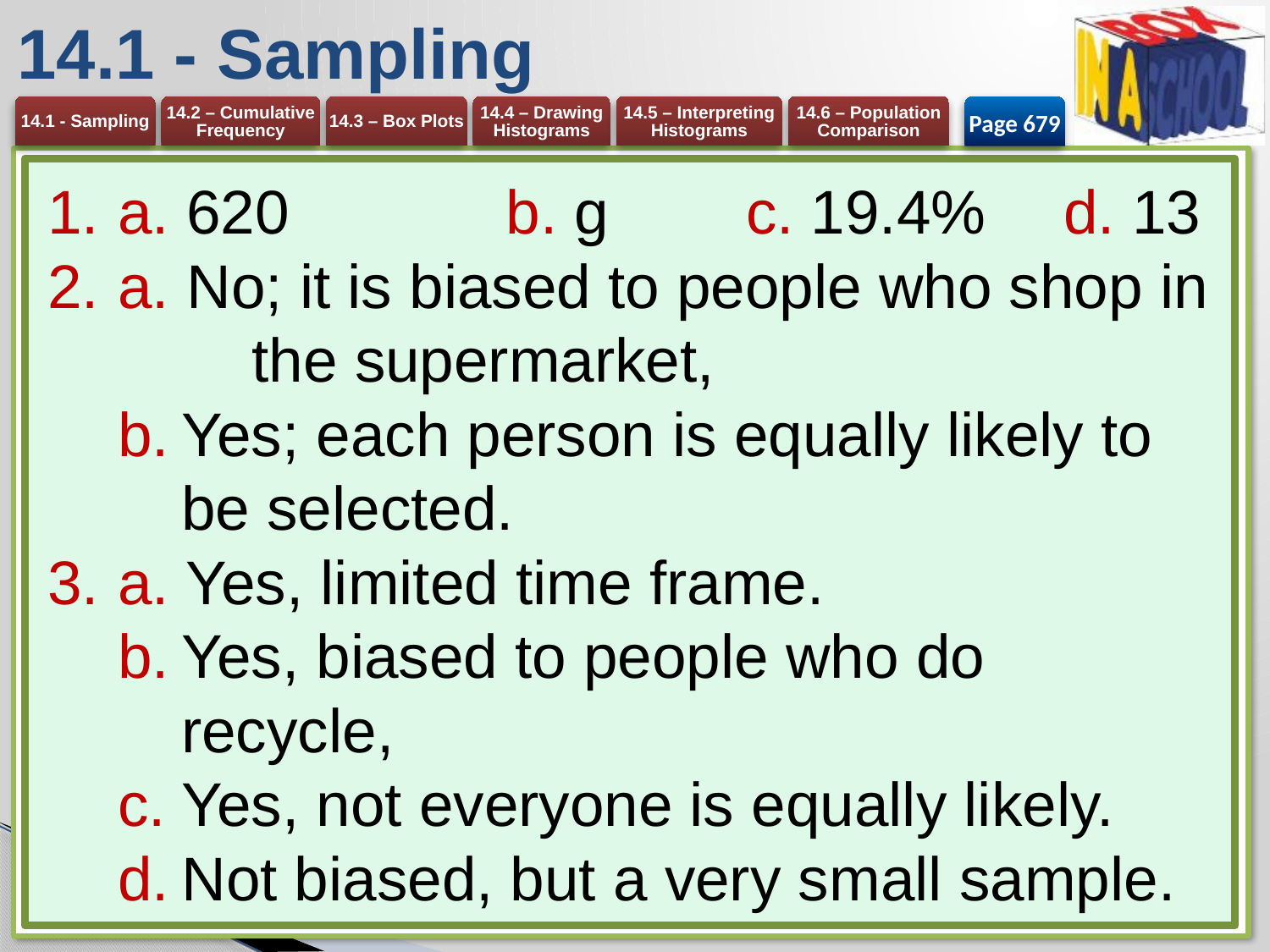

# 14.1 - Sampling
Page 679
a. 620 	b. g 	c. 19.4% 	d. 13
a. No; it is biased to people who shop in 	the supermarket,
Yes; each person is equally likely to be selected.
a. Yes, limited time frame.
Yes, biased to people who do recycle,
Yes, not everyone is equally likely.
Not biased, but a very small sample.